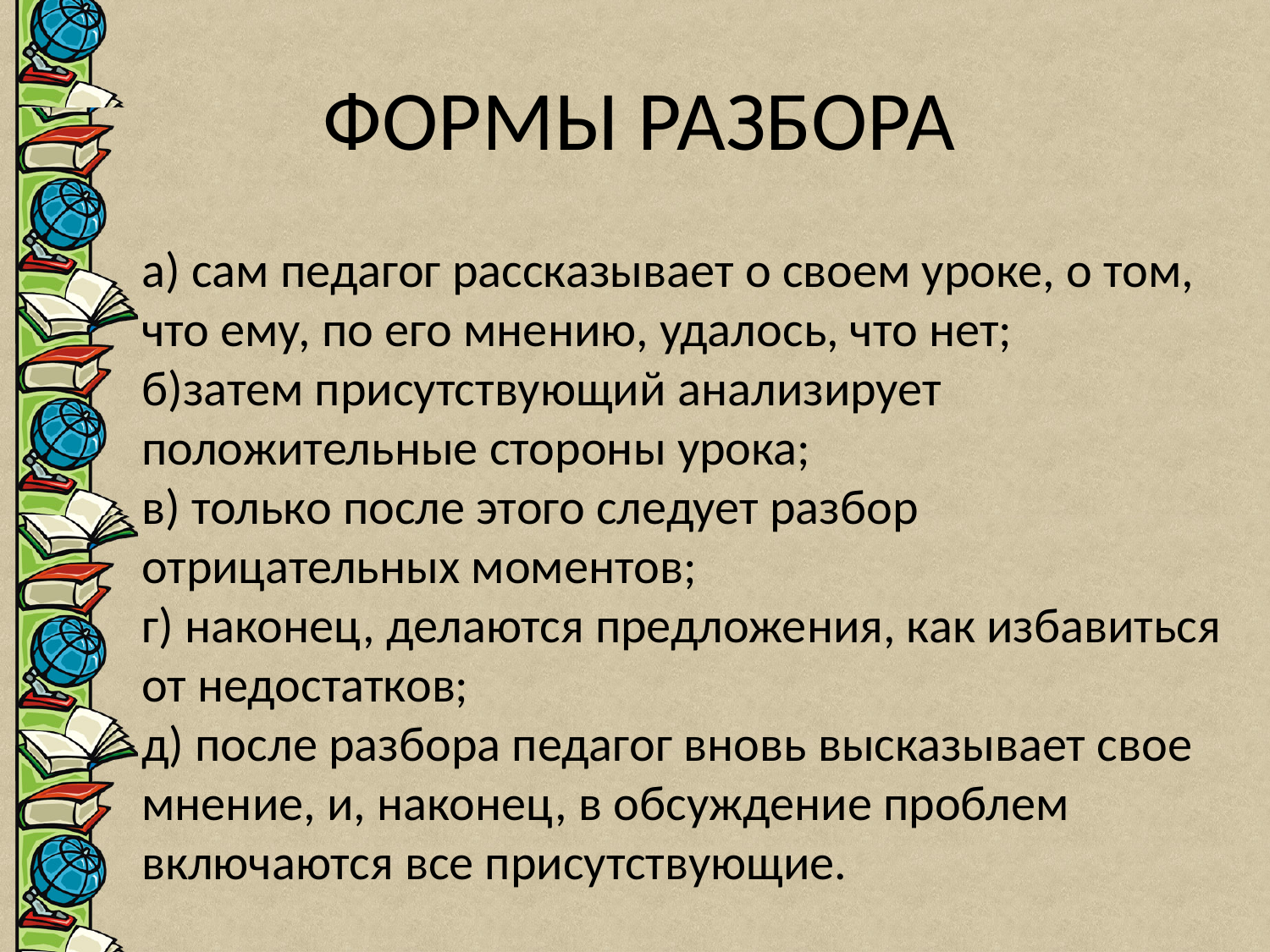

ФОРМЫ РАЗБОРА
а) сам педагог рассказывает о своем уроке, о том, что ему, по его мнению, удалось, что нет;
б)затем присутствующий анализирует положительные стороны урока;
в) только после этого следует разбор отрицательных моментов;
г) наконец, делаются предложения, как избавиться от недостатков;
д) после разбора педагог вновь высказывает свое мнение, и, наконец, в обсуждение проблем включаются все присутствующие.